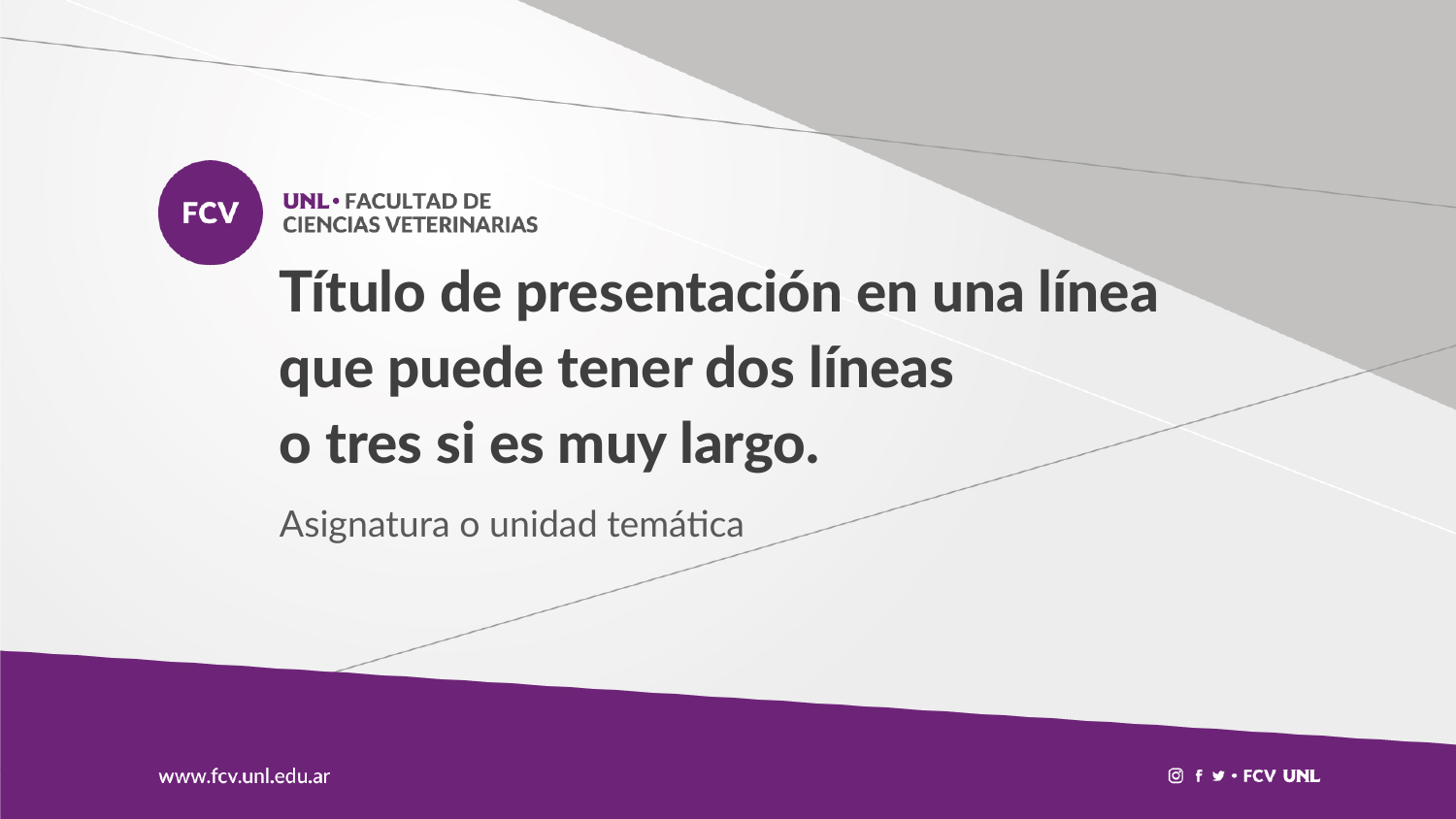

Título de presentación en una línea
que puede tener dos líneas
o tres si es muy largo.
Asignatura o unidad temática